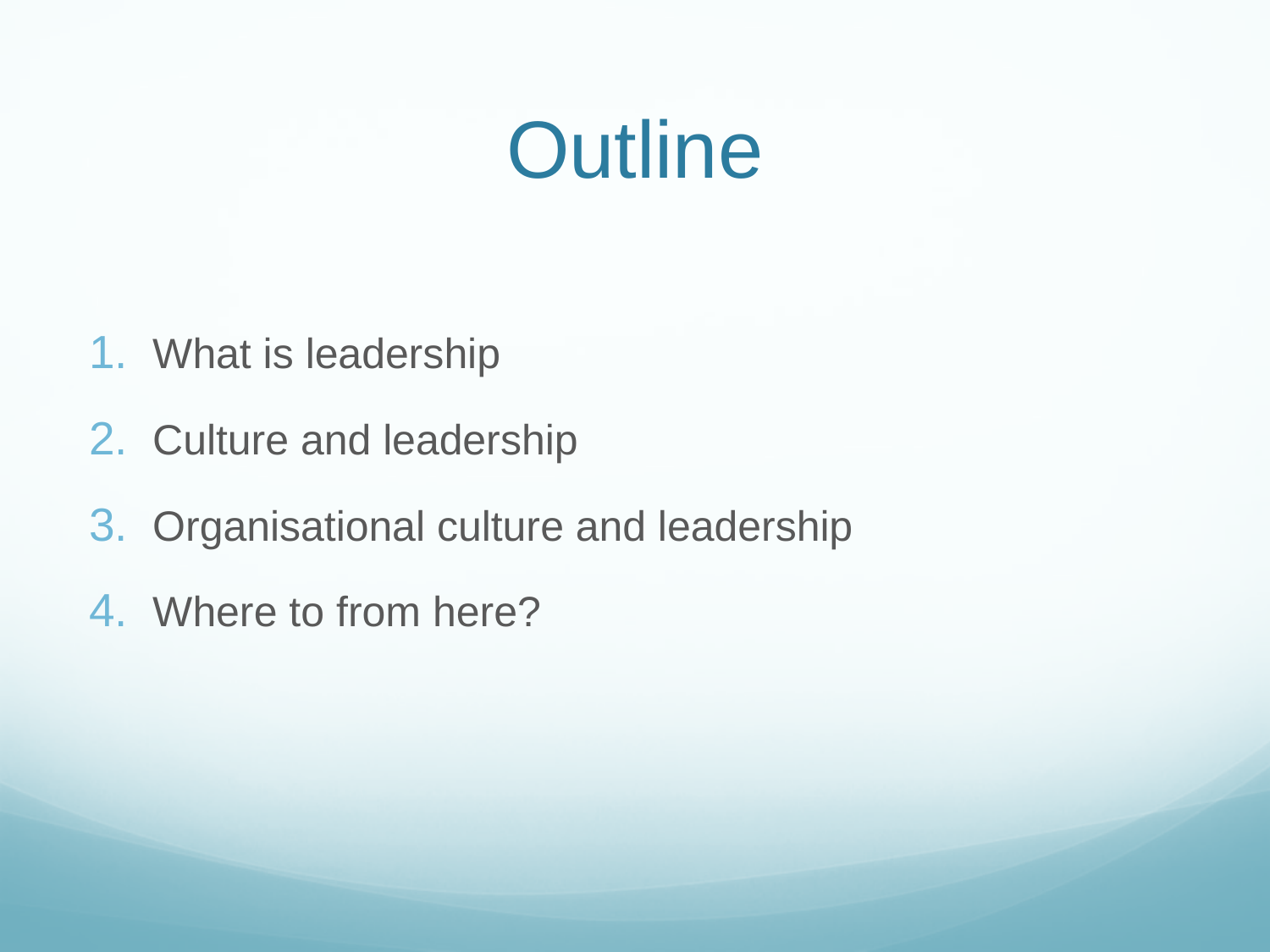

# Outline
What is leadership
Culture and leadership
Organisational culture and leadership
Where to from here?